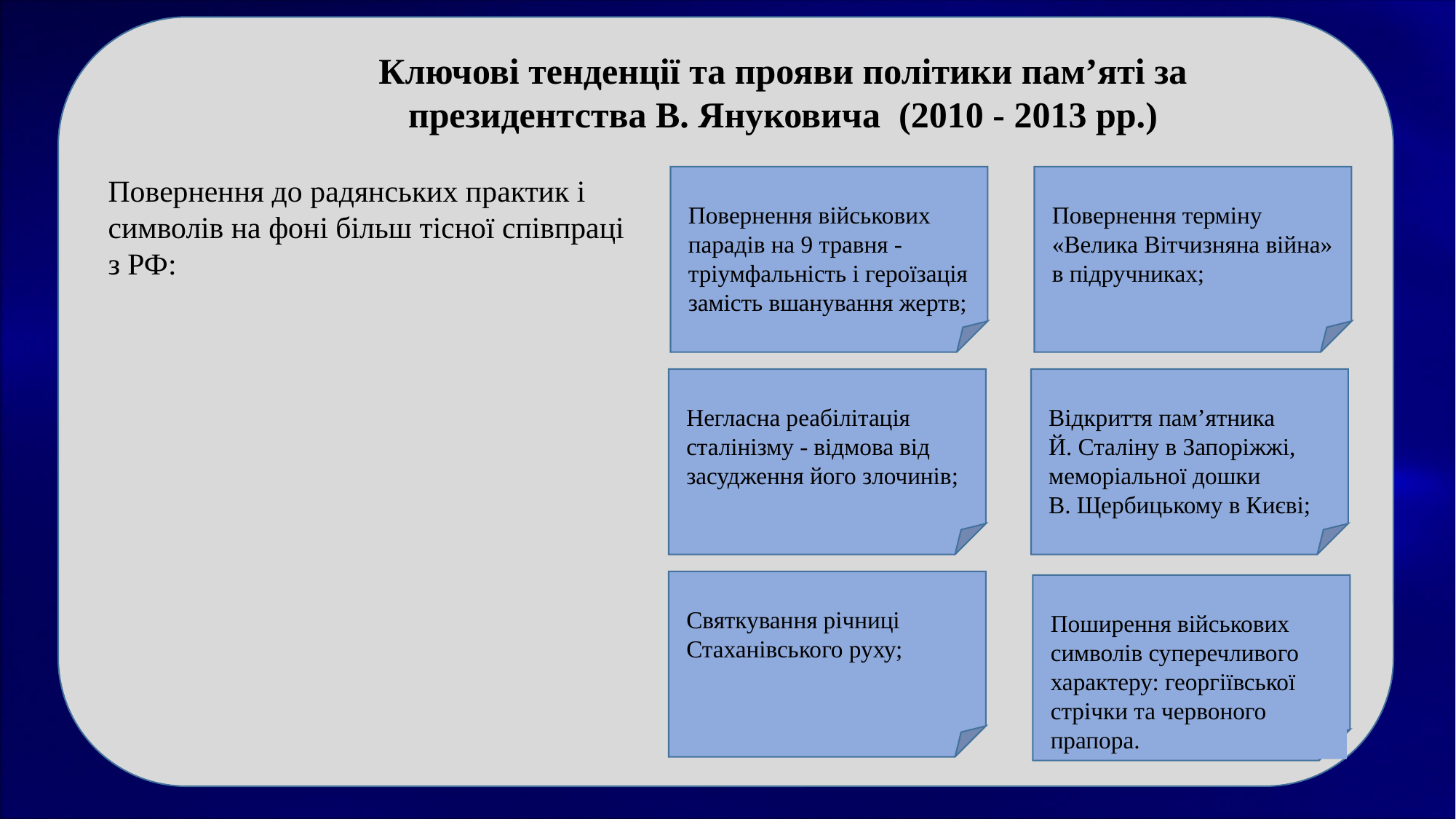

Ключові тенденції та прояви політики пам’яті за президентства В. Януковича  (2010 - 2013 рр.)

Повернення військових парадів на 9 травня - тріумфальність і героїзація замість вшанування жертв;

Повернення терміну «Велика Вітчизняна війна» в підручниках;
Повернення до радянських практик і символів на фоні більш тісної співпраці з РФ:

Негласна реабілітація сталінізму - відмова від
засудження його злочинів;

Відкриття пам’ятника
Й. Сталіну в Запоріжжі,
меморіальної дошки
В. Щербицькому в Києві;

Святкування річниці Стаханівського руху;

Поширення військових символів суперечливого
характеру: георгіївської стрічки та червоного
прапора.